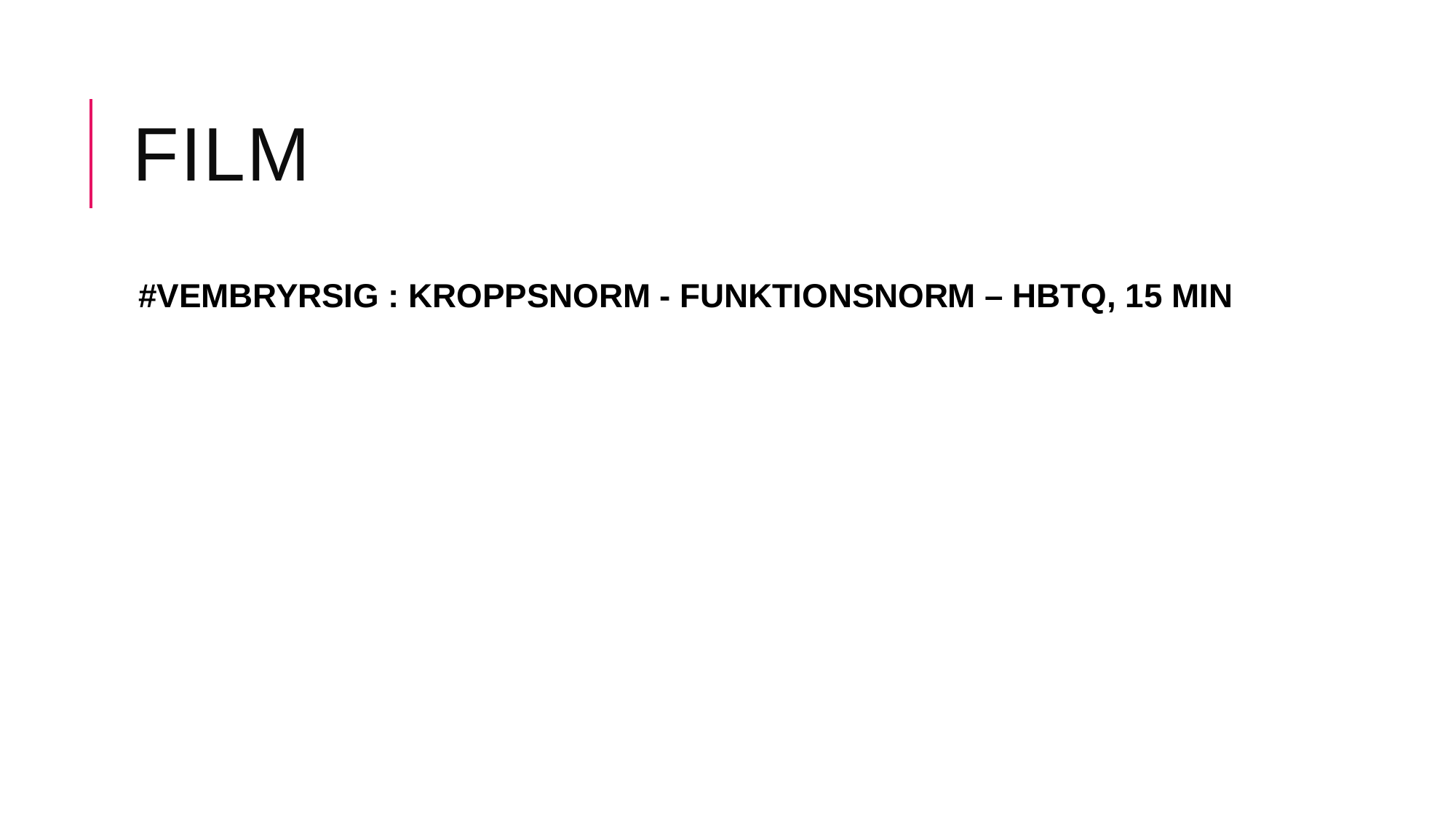

# film
#VEMBRYRSIG : KROPPSNORM - FUNKTIONSNORM – HBTQ, 15 min